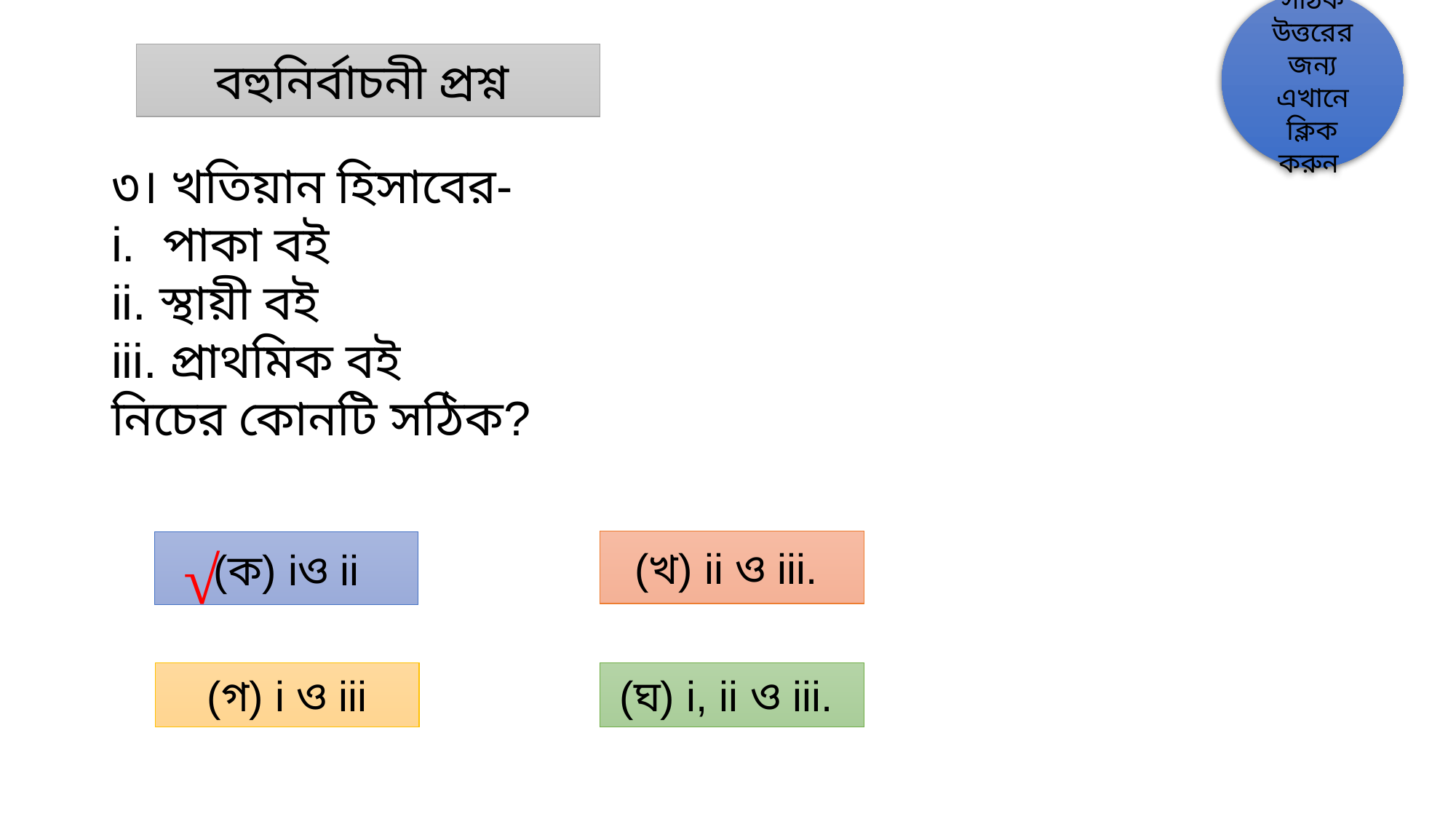

সঠিক উত্তরের জন্য এখানে ক্লিক করুন
বহুনির্বাচনী প্রশ্ন
৩। খতিয়ান হিসাবের-
i.  পাকা বই
ii. স্থায়ী বই
iii. প্রাথমিক বই
নিচের কোনটি সঠিক?
(খ) ii ও iii.
(ক) iও ii
√
(গ) i ও iii
(ঘ) i, ii ও iii.